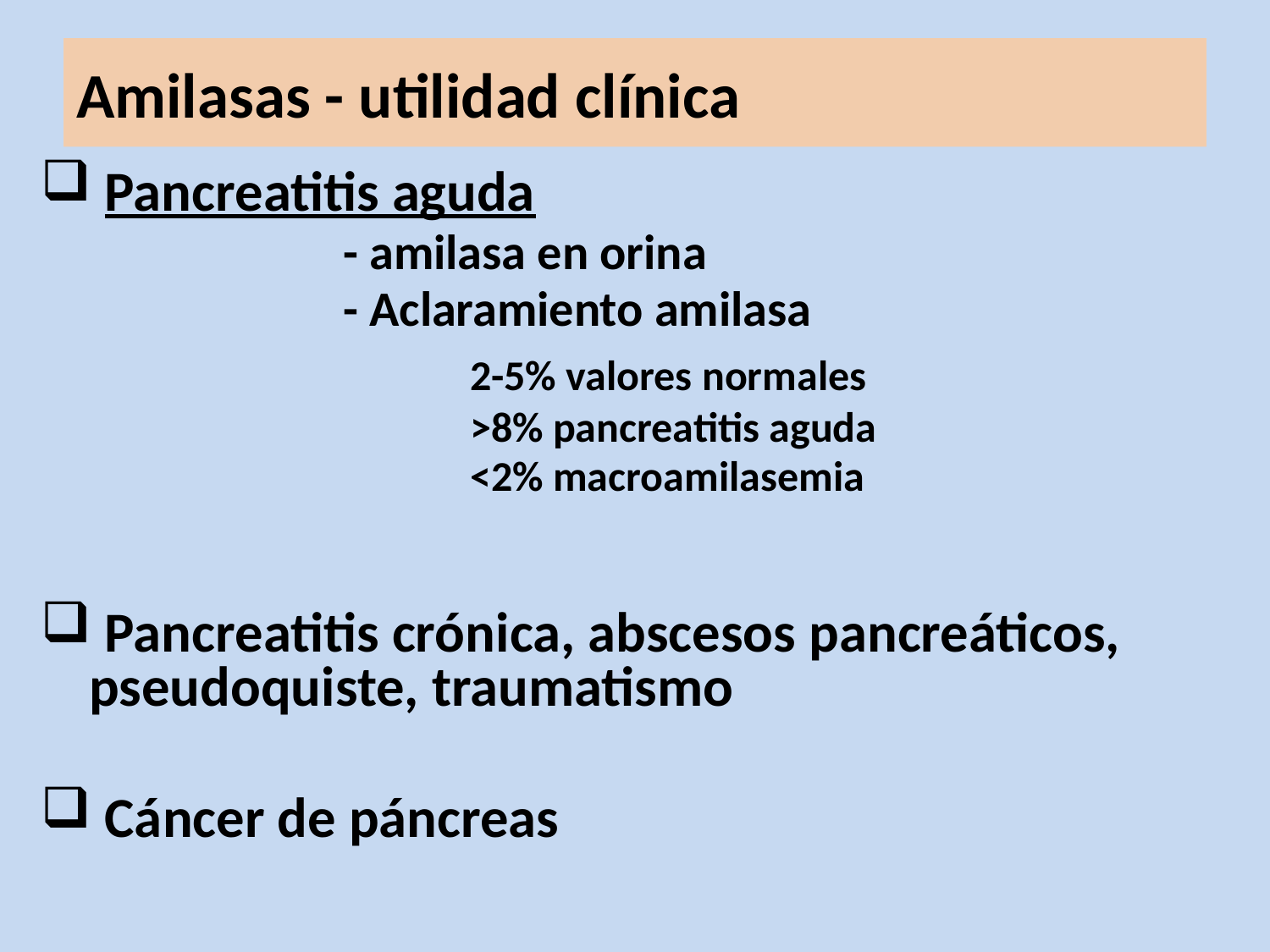

# Amilasas - utilidad clínica
 Pancreatitis aguda
			- amilasa en orina
			- Aclaramiento amilasa
				2-5% valores normales
				>8% pancreatitis aguda
				<2% macroamilasemia

 Pancreatitis crónica, abscesos pancreáticos, pseudoquiste, traumatismo

 Cáncer de páncreas